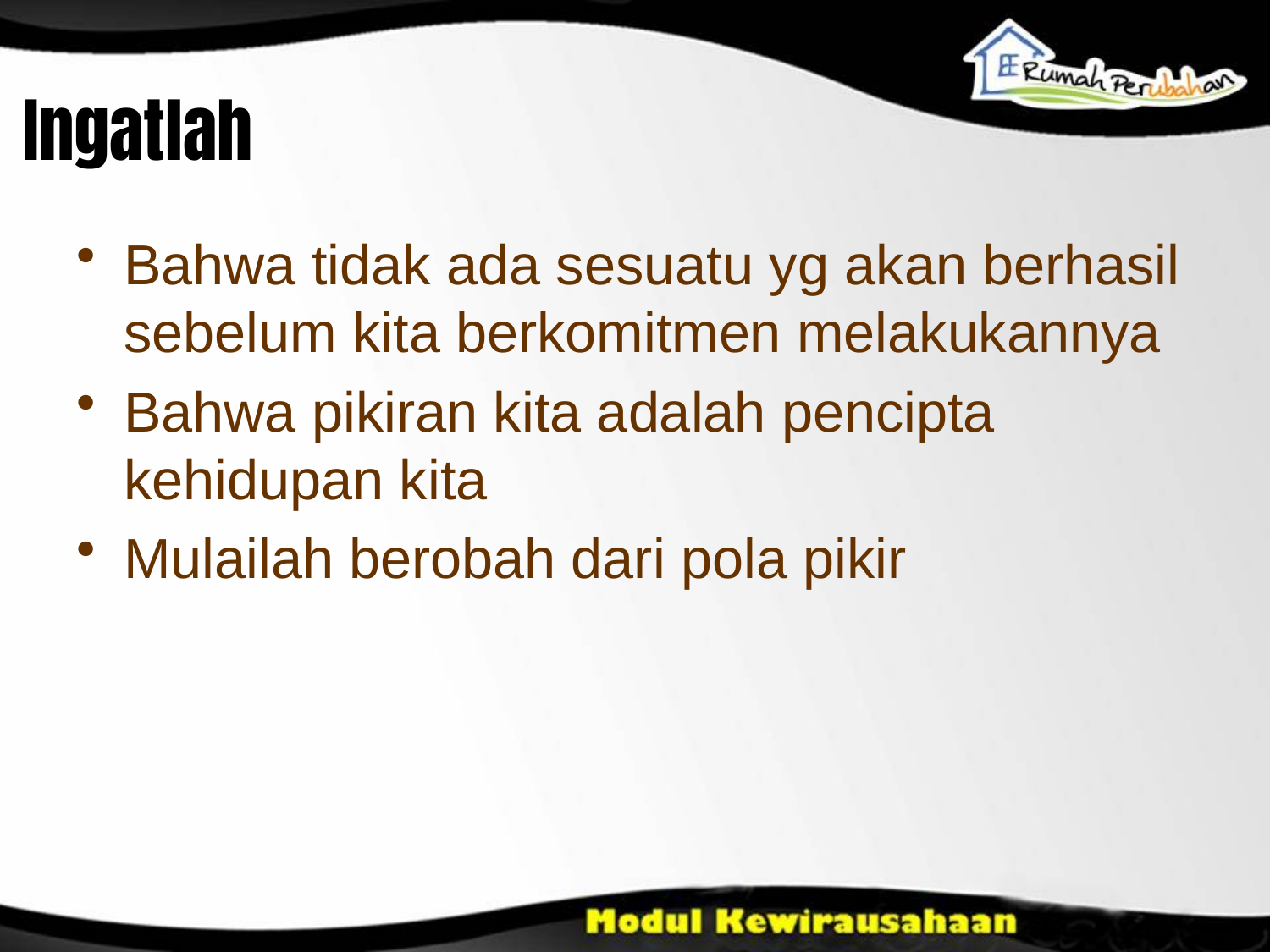

# Ingatlah
Bahwa tidak ada sesuatu yg akan berhasil sebelum kita berkomitmen melakukannya
Bahwa pikiran kita adalah pencipta kehidupan kita
Mulailah berobah dari pola pikir